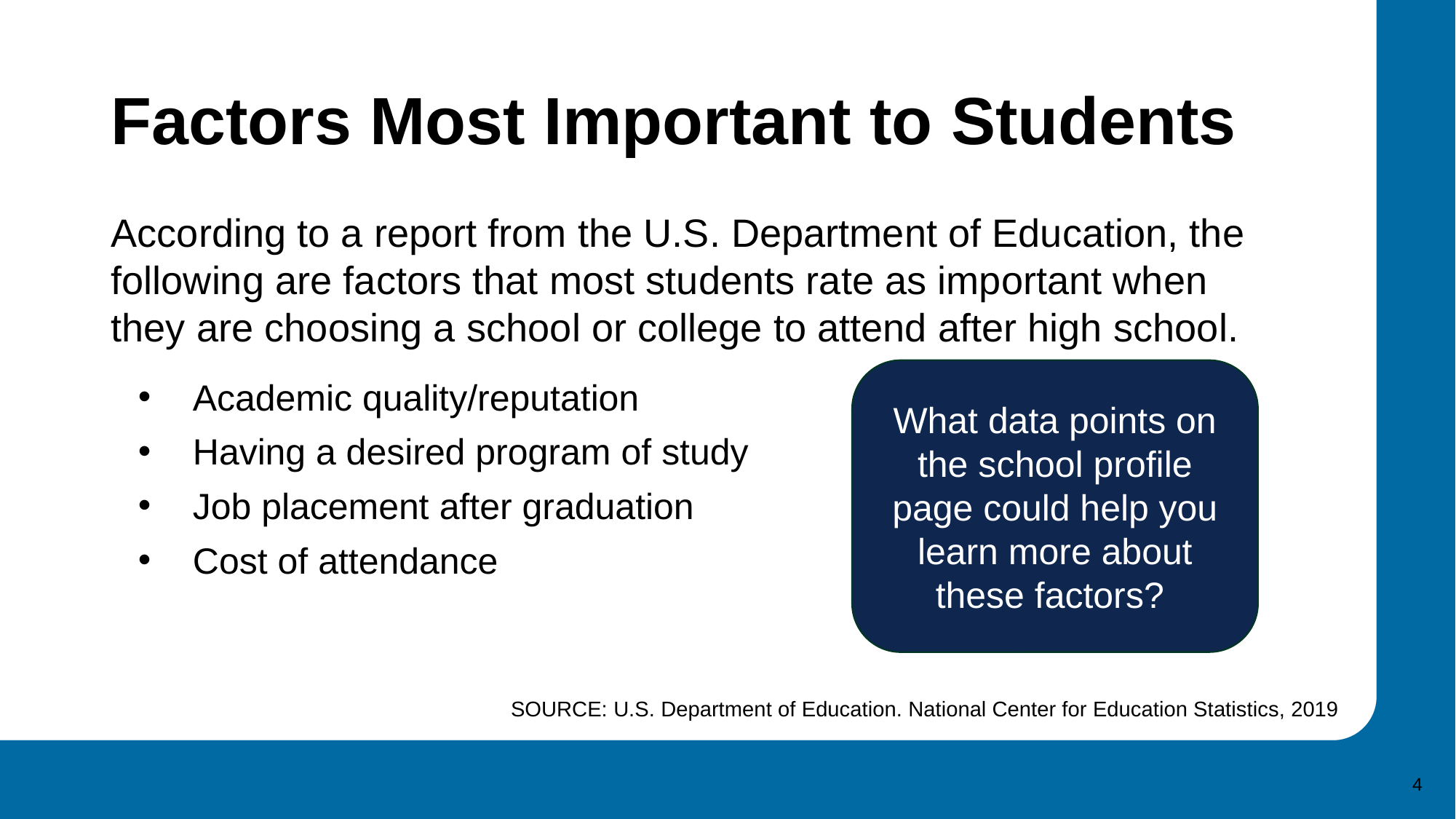

# Factors Most Important to Students
According to a report from the U.S. Department of Education, the following are factors that most students rate as important when they are choosing a school or college to attend after high school.

Academic quality/reputation
Having a desired program of study
Job placement after graduation
Cost of attendance
What data points on the school profile page could help you learn more about these factors?
SOURCE: U.S. Department of Education. National Center for Education Statistics, 2019
4